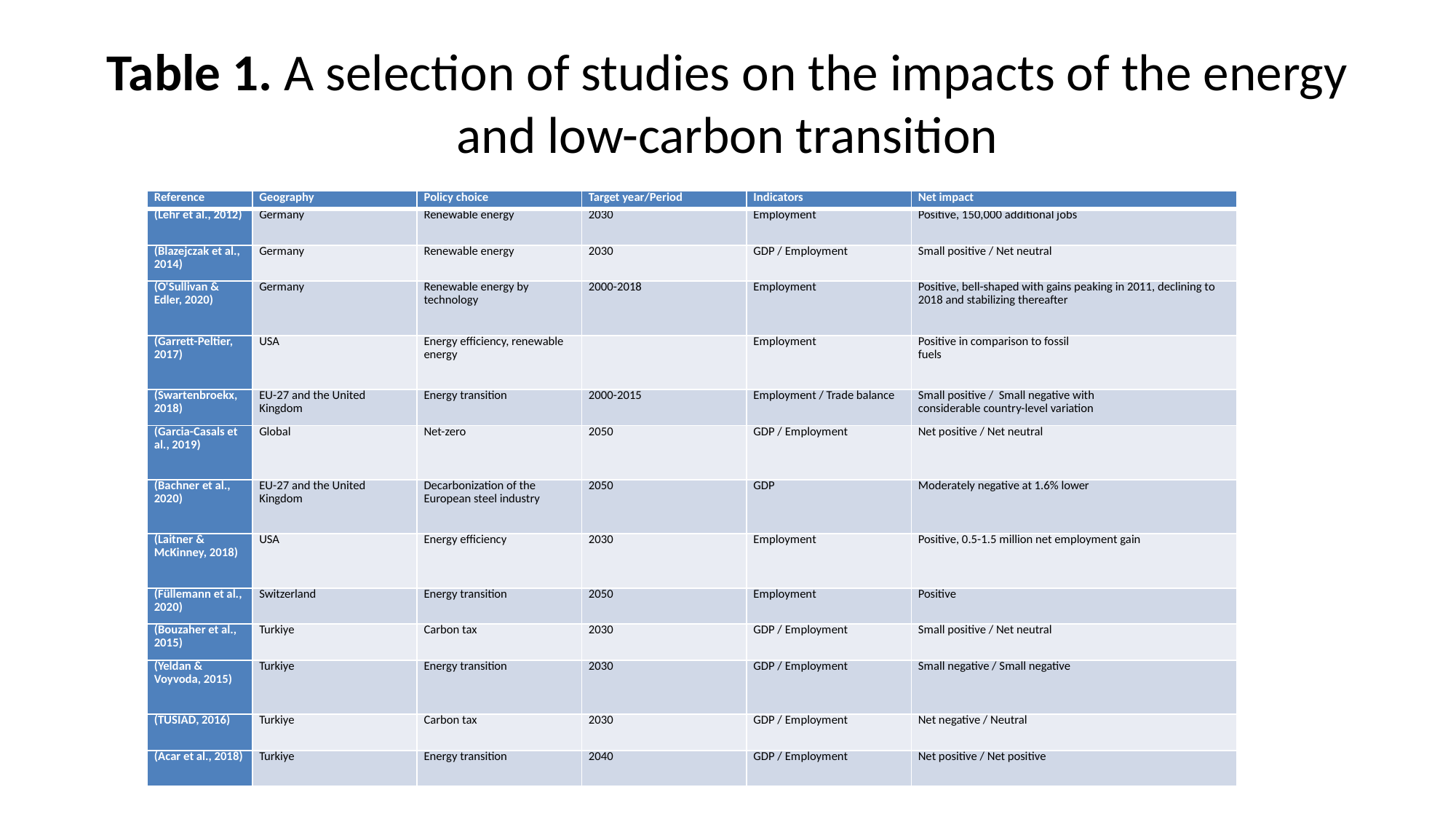

# Table 1. A selection of studies on the impacts of the energy and low-carbon transition
| Reference | Geography | Policy choice | Target year/Period | Indicators | Net impact |
| --- | --- | --- | --- | --- | --- |
| (Lehr et al., 2012) | Germany | Renewable energy | 2030 | Employment | Positive, 150,000 additional jobs |
| (Blazejczak et al., 2014) | Germany | Renewable energy | 2030 | GDP / Employment | Small positive / Net neutral |
| (O'Sullivan & Edler, 2020) | Germany | Renewable energy by technology | 2000-2018 | Employment | Positive, bell-shaped with gains peaking in 2011, declining to 2018 and stabilizing thereafter |
| (Garrett-Peltier, 2017) | USA | Energy efficiency, renewable energy |  | Employment | Positive in comparison to fossil fuels |
| (Swartenbroekx, 2018) | EU-27 and the United Kingdom | Energy transition | 2000-2015 | Employment / Trade balance | Small positive / Small negative with considerable country-level variation |
| (Garcia-Casals et al., 2019) | Global | Net-zero | 2050 | GDP / Employment | Net positive / Net neutral |
| (Bachner et al., 2020) | EU-27 and the United Kingdom | Decarbonization of the European steel industry | 2050 | GDP | Moderately negative at 1.6% lower |
| (Laitner & McKinney, 2018) | USA | Energy efficiency | 2030 | Employment | Positive, 0.5-1.5 million net employment gain |
| (Füllemann et al., 2020) | Switzerland | Energy transition | 2050 | Employment | Positive |
| (Bouzaher et al., 2015) | Turkiye | Carbon tax | 2030 | GDP / Employment | Small positive / Net neutral |
| (Yeldan & Voyvoda, 2015) | Turkiye | Energy transition | 2030 | GDP / Employment | Small negative / Small negative |
| (TUSIAD, 2016) | Turkiye | Carbon tax | 2030 | GDP / Employment | Net negative / Neutral |
| (Acar et al., 2018) | Turkiye | Energy transition | 2040 | GDP / Employment | Net positive / Net positive |